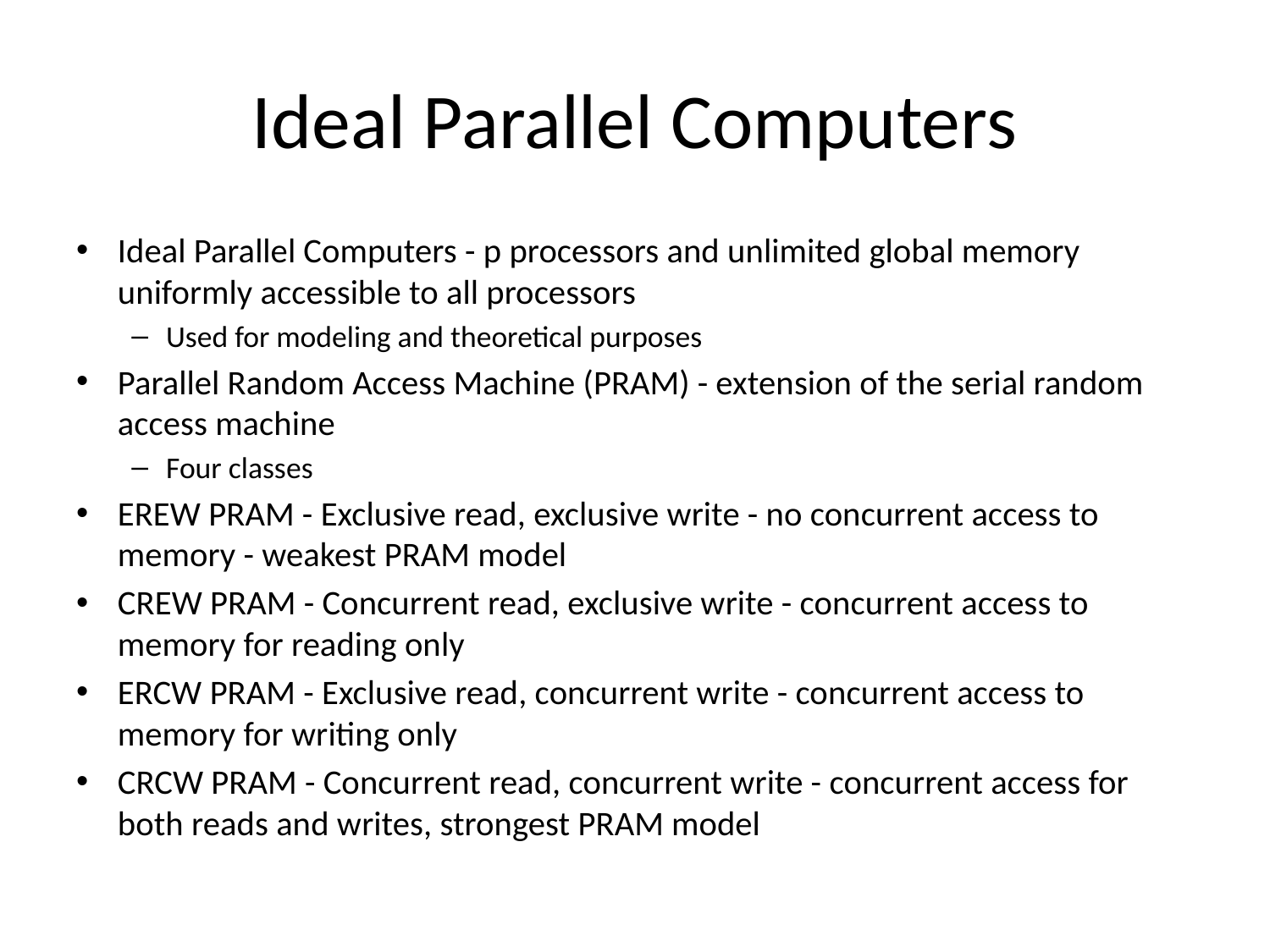

# Ideal Parallel Computers
Ideal Parallel Computers - p processors and unlimited global memory uniformly accessible to all processors
Used for modeling and theoretical purposes
Parallel Random Access Machine (PRAM) - extension of the serial random access machine
Four classes
EREW PRAM - Exclusive read, exclusive write - no concurrent access to memory - weakest PRAM model
CREW PRAM - Concurrent read, exclusive write - concurrent access to memory for reading only
ERCW PRAM - Exclusive read, concurrent write - concurrent access to memory for writing only
CRCW PRAM - Concurrent read, concurrent write - concurrent access for both reads and writes, strongest PRAM model